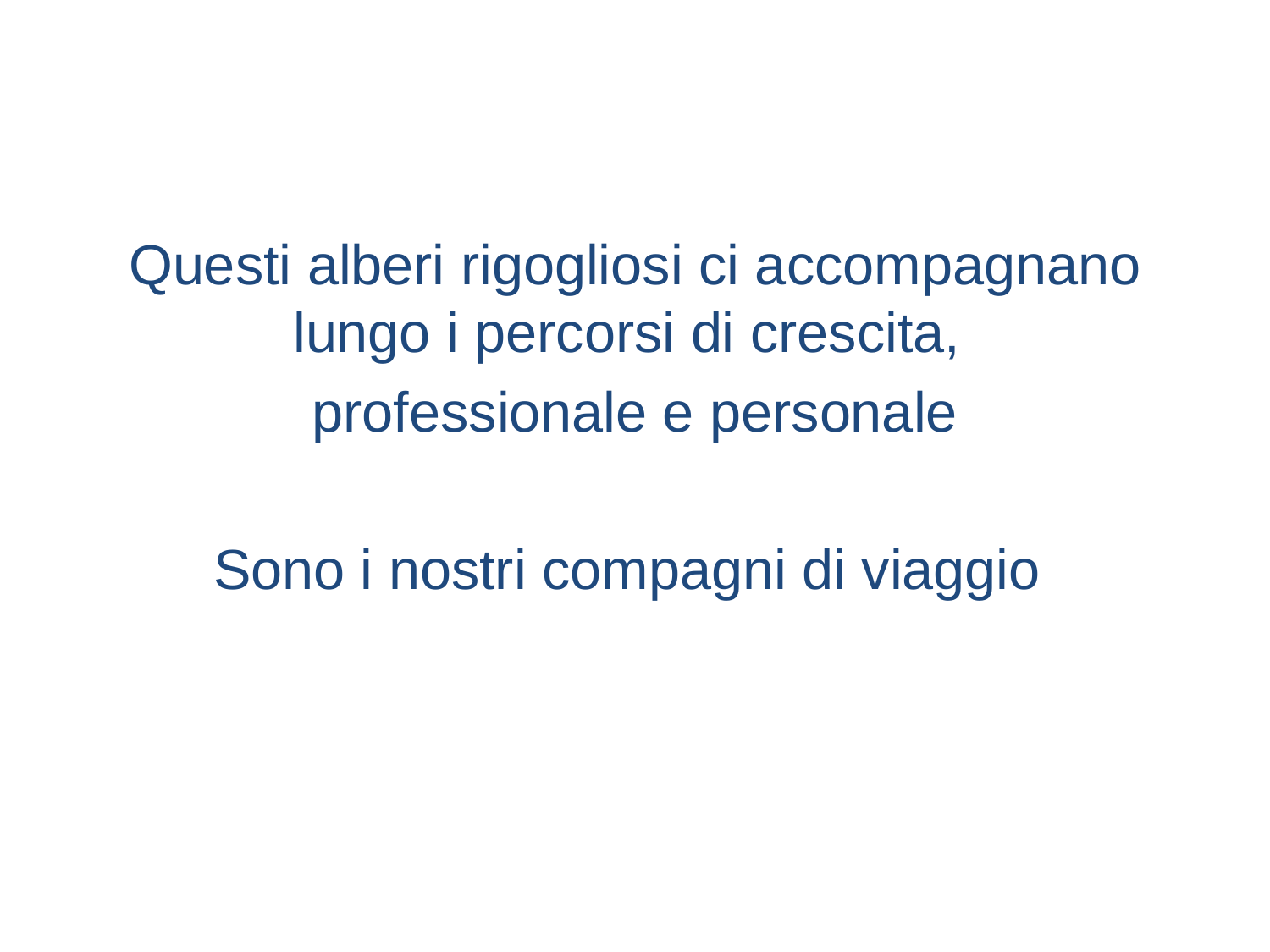

Questi alberi rigogliosi ci accompagnano lungo i percorsi di crescita,
professionale e personale

Sono i nostri compagni di viaggio